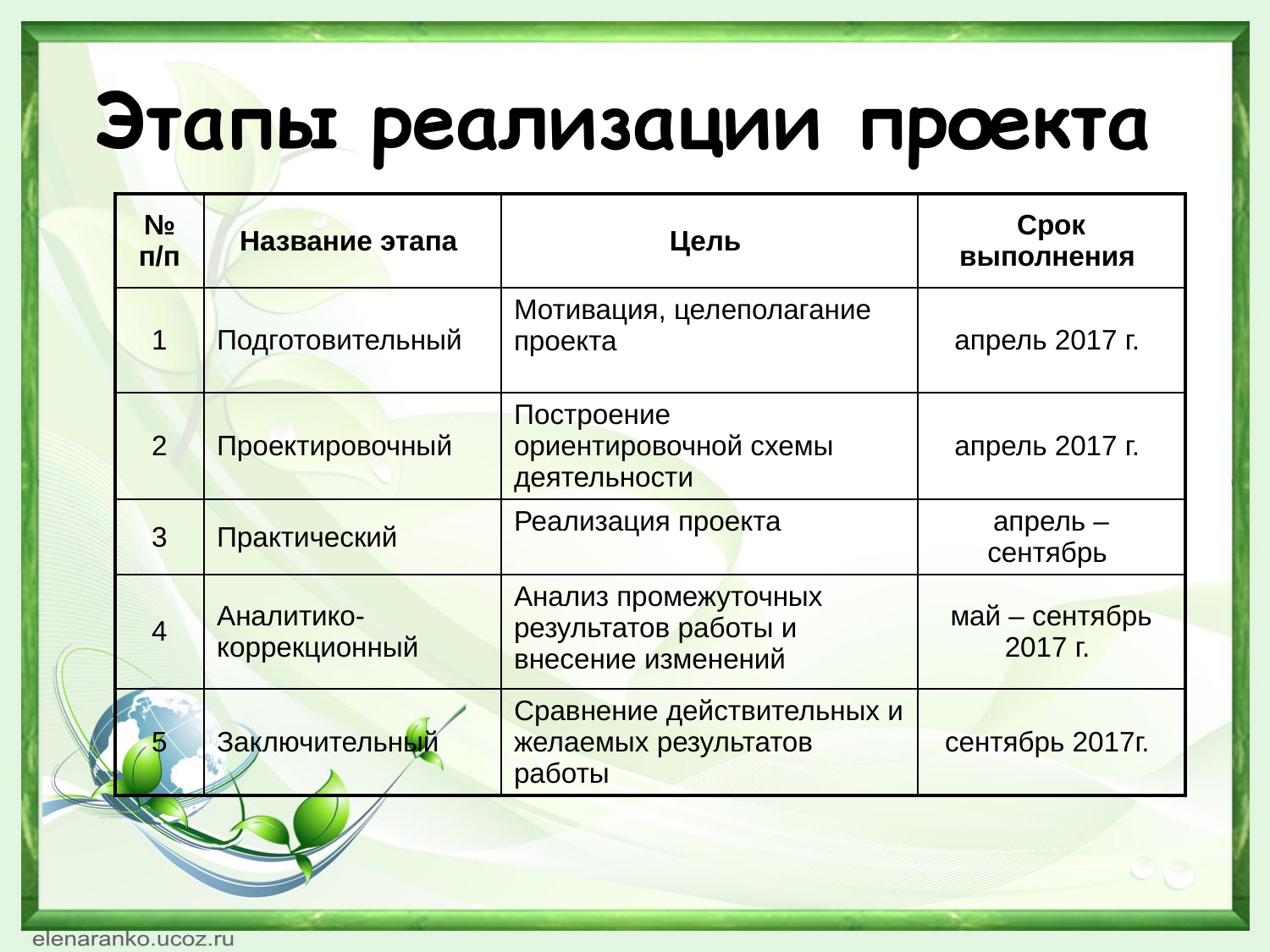

# Этапы реализации проекта
| № п/п | Название этапа | Цель | Срок выполнения |
| --- | --- | --- | --- |
| 1 | Подготовительный | Мотивация, целеполагание проекта | апрель 2017 г. |
| 2 | Проектировочный | Построение ориентировочной схемы деятельности | апрель 2017 г. |
| 3 | Практический | Реализация проекта | апрель – сентябрь |
| 4 | Аналитико-коррекционный | Анализ промежуточных результатов работы и внесение изменений | май – сентябрь 2017 г. |
| 5 | Заключительный | Сравнение действительных и желаемых результатов работы | сентябрь 2017г. |